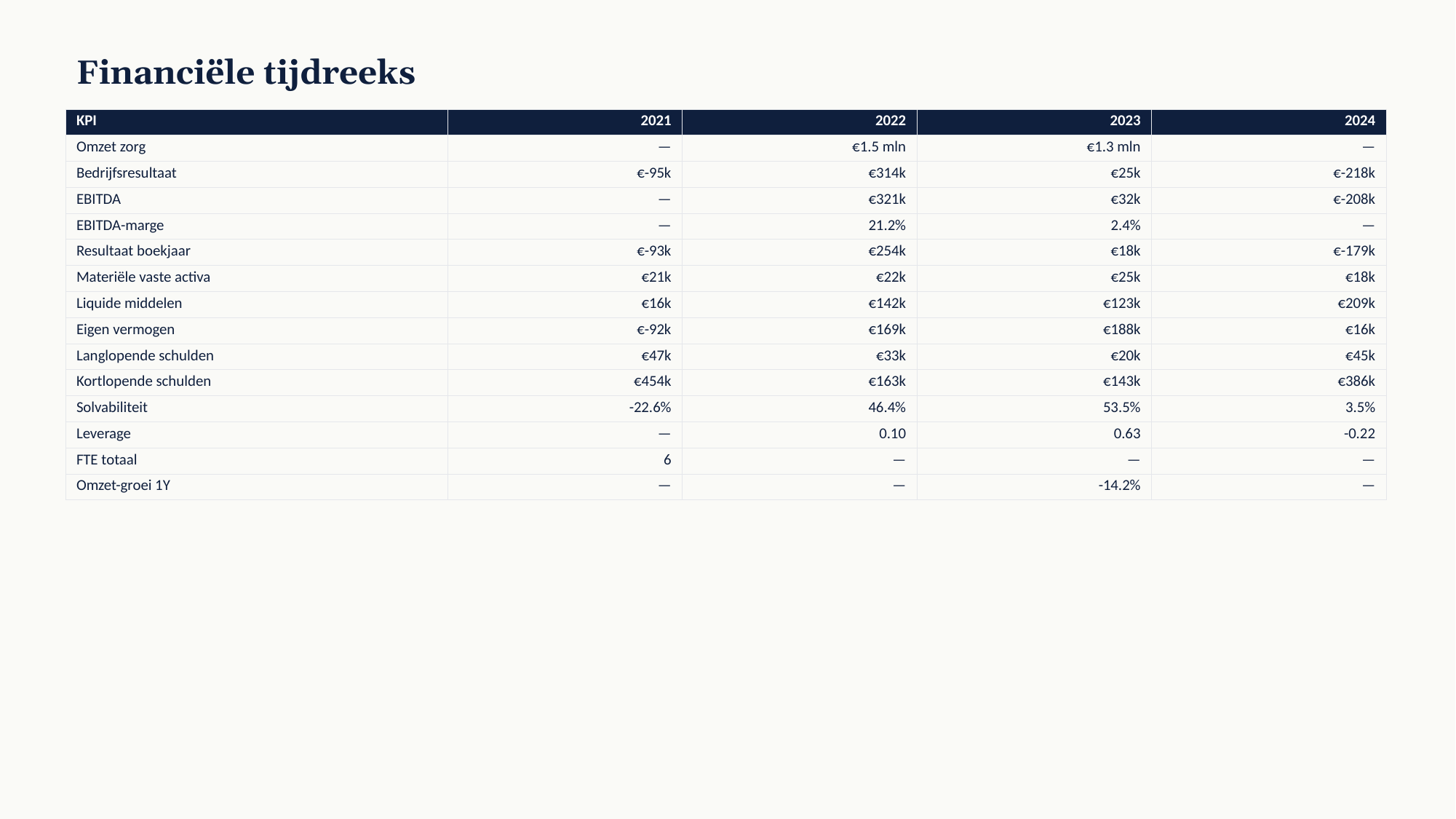

Financiële tijdreeks
| KPI | 2021 | 2022 | 2023 | 2024 |
| --- | --- | --- | --- | --- |
| Omzet zorg | — | €1.5 mln | €1.3 mln | — |
| Bedrijfsresultaat | €-95k | €314k | €25k | €-218k |
| EBITDA | — | €321k | €32k | €-208k |
| EBITDA-marge | — | 21.2% | 2.4% | — |
| Resultaat boekjaar | €-93k | €254k | €18k | €-179k |
| Materiële vaste activa | €21k | €22k | €25k | €18k |
| Liquide middelen | €16k | €142k | €123k | €209k |
| Eigen vermogen | €-92k | €169k | €188k | €16k |
| Langlopende schulden | €47k | €33k | €20k | €45k |
| Kortlopende schulden | €454k | €163k | €143k | €386k |
| Solvabiliteit | -22.6% | 46.4% | 53.5% | 3.5% |
| Leverage | — | 0.10 | 0.63 | -0.22 |
| FTE totaal | 6 | — | — | — |
| Omzet-groei 1Y | — | — | -14.2% | — |